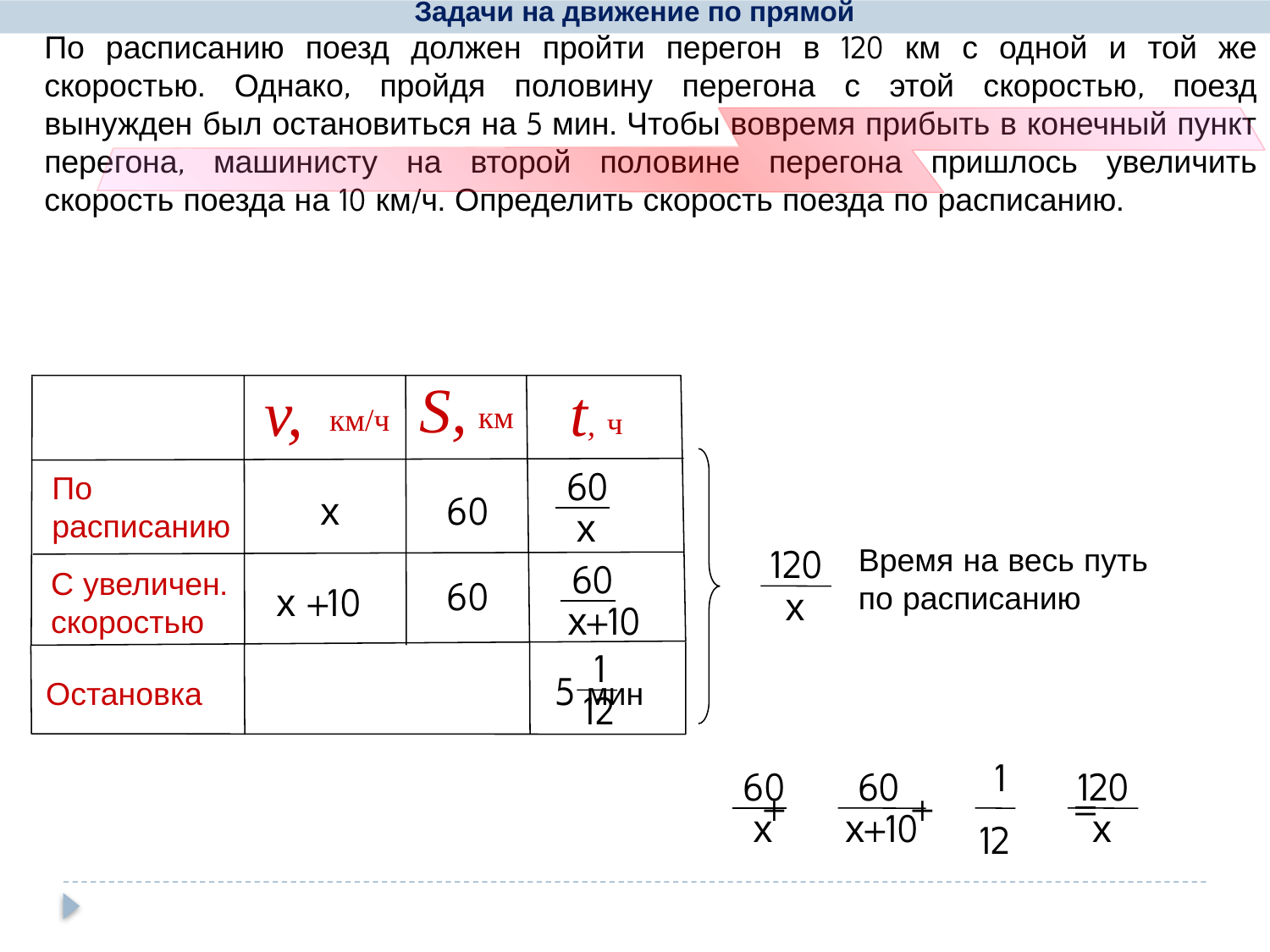

Задачи на движение по прямой
По расписанию поезд должен пройти перегон в 120 км с одной и той же скоростью. Однако, пройдя половину перегона с этой скоростью, поезд вынужден был остановиться на 5 мин. Чтобы вовремя прибыть в конечный пункт перегона, машинисту на второй половине перегона пришлось увеличить скорость поезда на 10 км/ч. Определить скорость поезда по расписанию.

S,
км
v,
км/ч
   х
t,
ч

По
расписанию
С увеличен.
скоростью

 120
х

Время на весь путь
по расписанию
60
х

60
60
х+10

60
х +10
 1
12

Остановка
5 мин
 1

12
60
х

60
 120
х

+           +            =
х+10